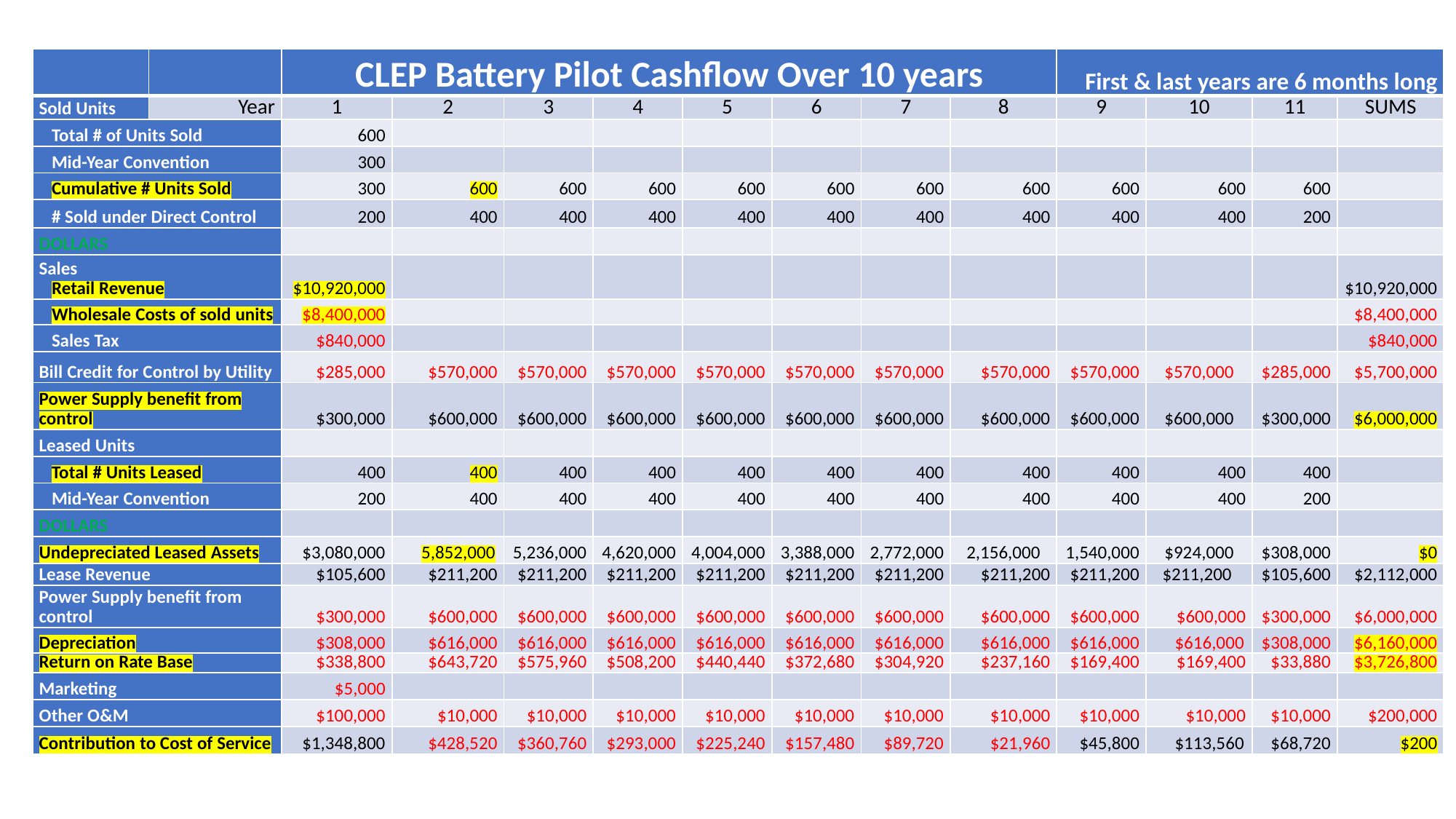

|  |  | CLEP Battery Pilot Cashflow Over 10 years |  |  |  |  |  |  |  | First & last years are 6 months long |  |  |  |
| --- | --- | --- | --- | --- | --- | --- | --- | --- | --- | --- | --- | --- | --- |
| Sold Units | Year | 1 | 2 | 3 | 4 | 5 | 6 | 7 | 8 | 9 | 10 | 11 | SUMS |
| Total # of Units Sold |  | 600 |  |  |  |  |  |  |  |  |  |  |  |
| Mid-Year Convention |  | 300 |  |  |  |  |  |  |  |  |  |  |  |
| Cumulative # Units Sold |  | 300 | 600 | 600 | 600 | 600 | 600 | 600 | 600 | 600 | 600 | 600 |  |
| # Sold under Direct Control |  | 200 | 400 | 400 | 400 | 400 | 400 | 400 | 400 | 400 | 400 | 200 |  |
| DOLLARS |  |  |  |  |  |  |  |  |  |  |  |  |  |
| Sales Retail Revenue |  | $10,920,000 |  |  |  |  |  |  |  |  |  |  | $10,920,000 |
| Wholesale Costs of sold units |  | $8,400,000 |  |  |  |  |  |  |  |  |  |  | $8,400,000 |
| Sales Tax |  | $840,000 |  |  |  |  |  |  |  |  |  |  | $840,000 |
| Bill Credit for Control by Utility |  | $285,000 | $570,000 | $570,000 | $570,000 | $570,000 | $570,000 | $570,000 | $570,000 | $570,000 | $570,000 | $285,000 | $5,700,000 |
| Power Supply benefit from control |  | $300,000 | $600,000 | $600,000 | $600,000 | $600,000 | $600,000 | $600,000 | $600,000 | $600,000 | $600,000 | $300,000 | $6,000,000 |
| Leased Units |  |  |  |  |  |  |  |  |  |  |  |  |  |
| Total # Units Leased |  | 400 | 400 | 400 | 400 | 400 | 400 | 400 | 400 | 400 | 400 | 400 |  |
| Mid-Year Convention |  | 200 | 400 | 400 | 400 | 400 | 400 | 400 | 400 | 400 | 400 | 200 |  |
| DOLLARS |  |  |  |  |  |  |  |  |  |  |  |  |  |
| Undepreciated Leased Assets |  | $3,080,000 | 5,852,000 | 5,236,000 | 4,620,000 | 4,004,000 | 3,388,000 | 2,772,000 | 2,156,000 | 1,540,000 | $924,000 | $308,000 | $0 |
| Lease Revenue |  | $105,600 | $211,200 | $211,200 | $211,200 | $211,200 | $211,200 | $211,200 | $211,200 | $211,200 | $211,200 | $105,600 | $2,112,000 |
| Power Supply benefit from control |  | $300,000 | $600,000 | $600,000 | $600,000 | $600,000 | $600,000 | $600,000 | $600,000 | $600,000 | $600,000 | $300,000 | $6,000,000 |
| Depreciation |  | $308,000 | $616,000 | $616,000 | $616,000 | $616,000 | $616,000 | $616,000 | $616,000 | $616,000 | $616,000 | $308,000 | $6,160,000 |
| Return on Rate Base |  | $338,800 | $643,720 | $575,960 | $508,200 | $440,440 | $372,680 | $304,920 | $237,160 | $169,400 | $169,400 | $33,880 | $3,726,800 |
| Marketing |  | $5,000 |  |  |  |  |  |  |  |  |  |  |  |
| Other O&M |  | $100,000 | $10,000 | $10,000 | $10,000 | $10,000 | $10,000 | $10,000 | $10,000 | $10,000 | $10,000 | $10,000 | $200,000 |
| Contribution to Cost of Service |  | $1,348,800 | $428,520 | $360,760 | $293,000 | $225,240 | $157,480 | $89,720 | $21,960 | $45,800 | $113,560 | $68,720 | $200 |